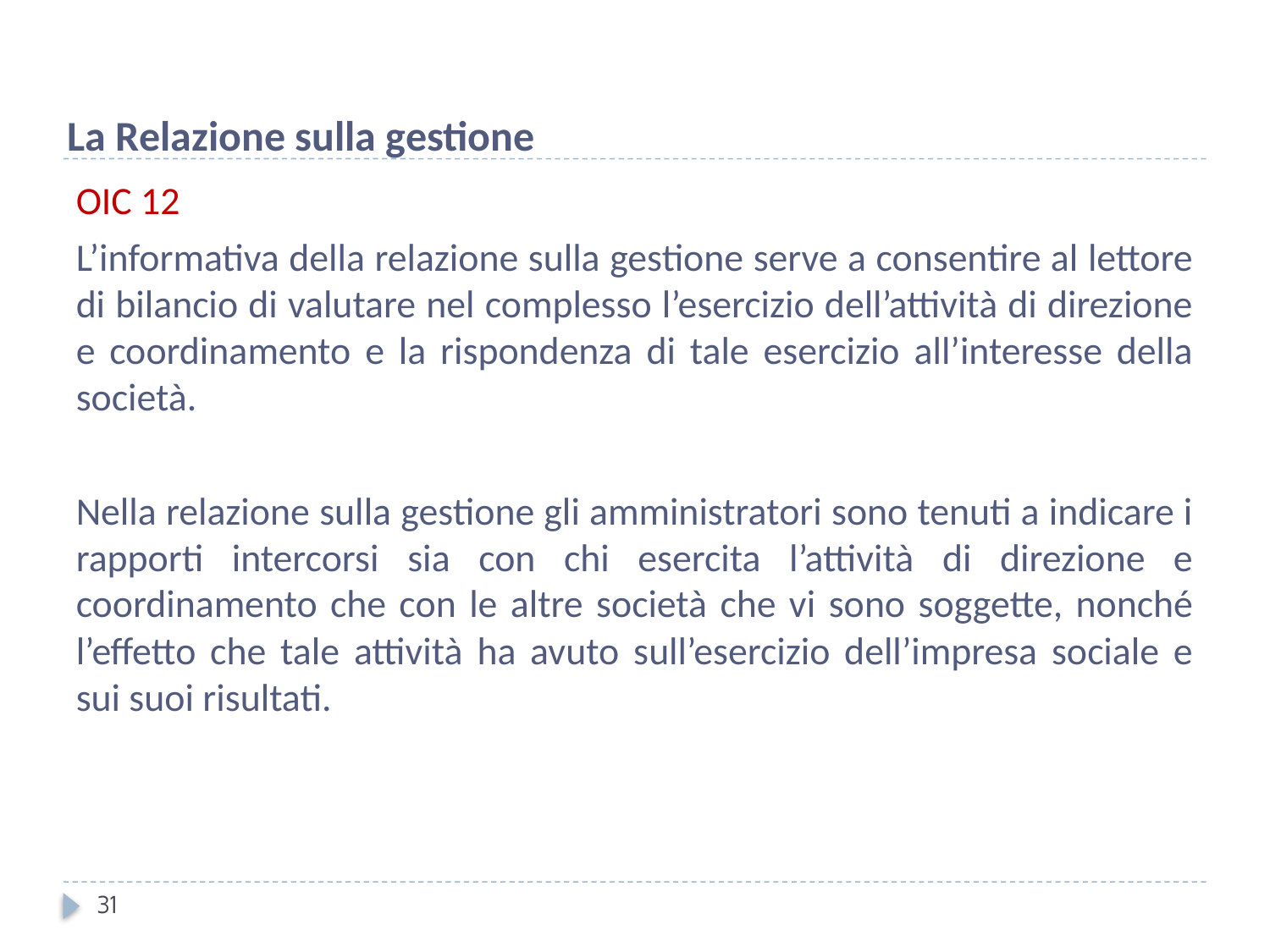

La Relazione sulla gestione
OIC 12
L’informativa della relazione sulla gestione serve a consentire al lettore di bilancio di valutare nel complesso l’esercizio dell’attività di direzione e coordinamento e la rispondenza di tale esercizio all’interesse della società.

Nella relazione sulla gestione gli amministratori sono tenuti a indicare i rapporti intercorsi sia con chi esercita l’attività di direzione e coordinamento che con le altre società che vi sono soggette, nonché l’effetto che tale attività ha avuto sull’esercizio dell’impresa sociale e sui suoi risultati.

31